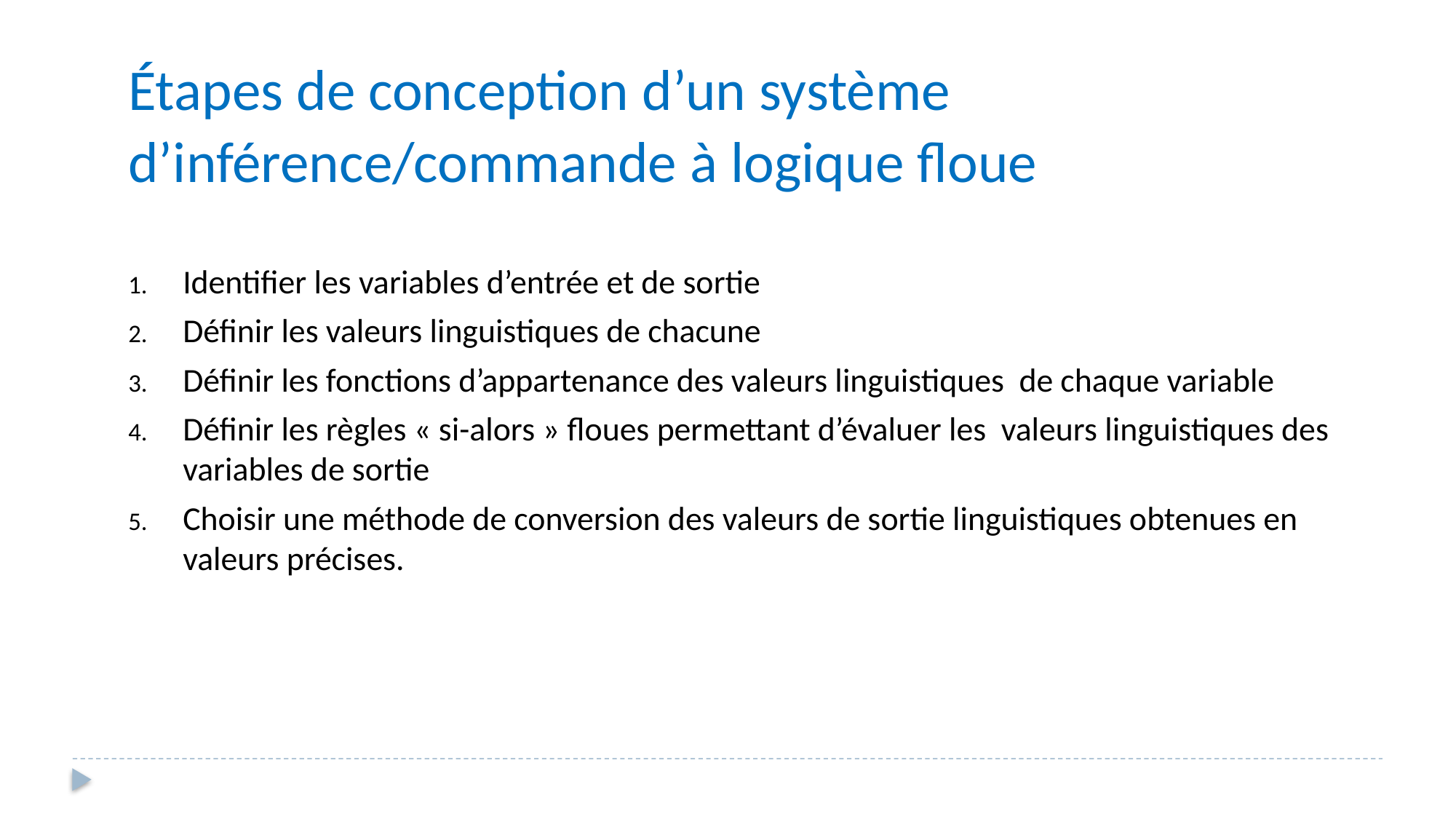

Étapes de conception d’un système d’inférence/commande à logique floue
Identifier les variables d’entrée et de sortie
Définir les valeurs linguistiques de chacune
Définir les fonctions d’appartenance des valeurs linguistiques  de chaque variable
Définir les règles « si-alors » floues permettant d’évaluer les  valeurs linguistiques des variables de sortie
Choisir une méthode de conversion des valeurs de sortie linguistiques obtenues en valeurs précises.